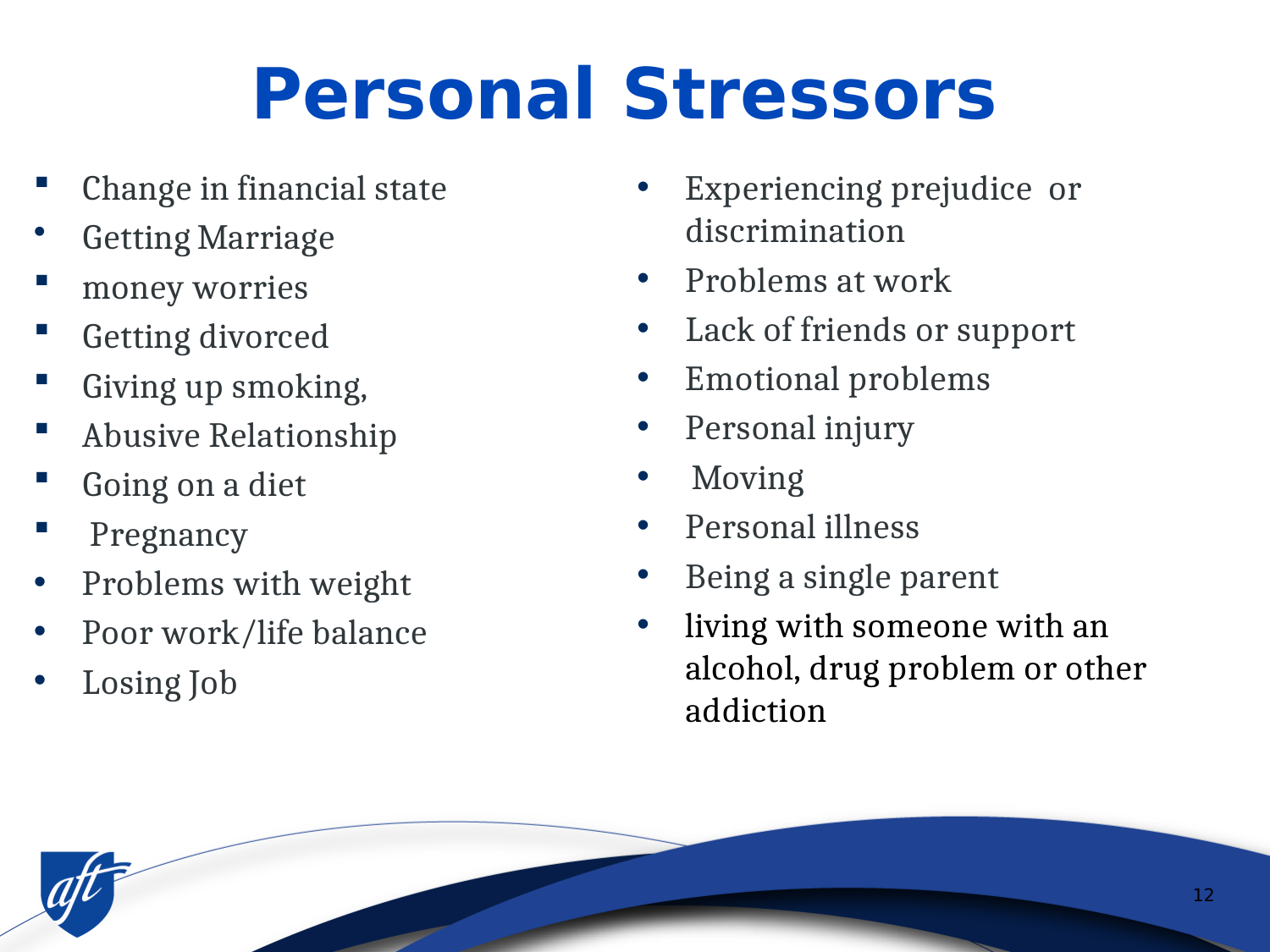

# Personal Stressors
Change in financial state
Getting Marriage
money worries
Getting divorced
Giving up smoking,
Abusive Relationship
Going on a diet
 Pregnancy
Problems with weight
Poor work/life balance
Losing Job

Experiencing prejudice  or discrimination
Problems at work
Lack of friends or support
Emotional problems
Personal injury
 Moving
Personal illness
Being a single parent
living with someone with an alcohol, drug problem or other addiction

12